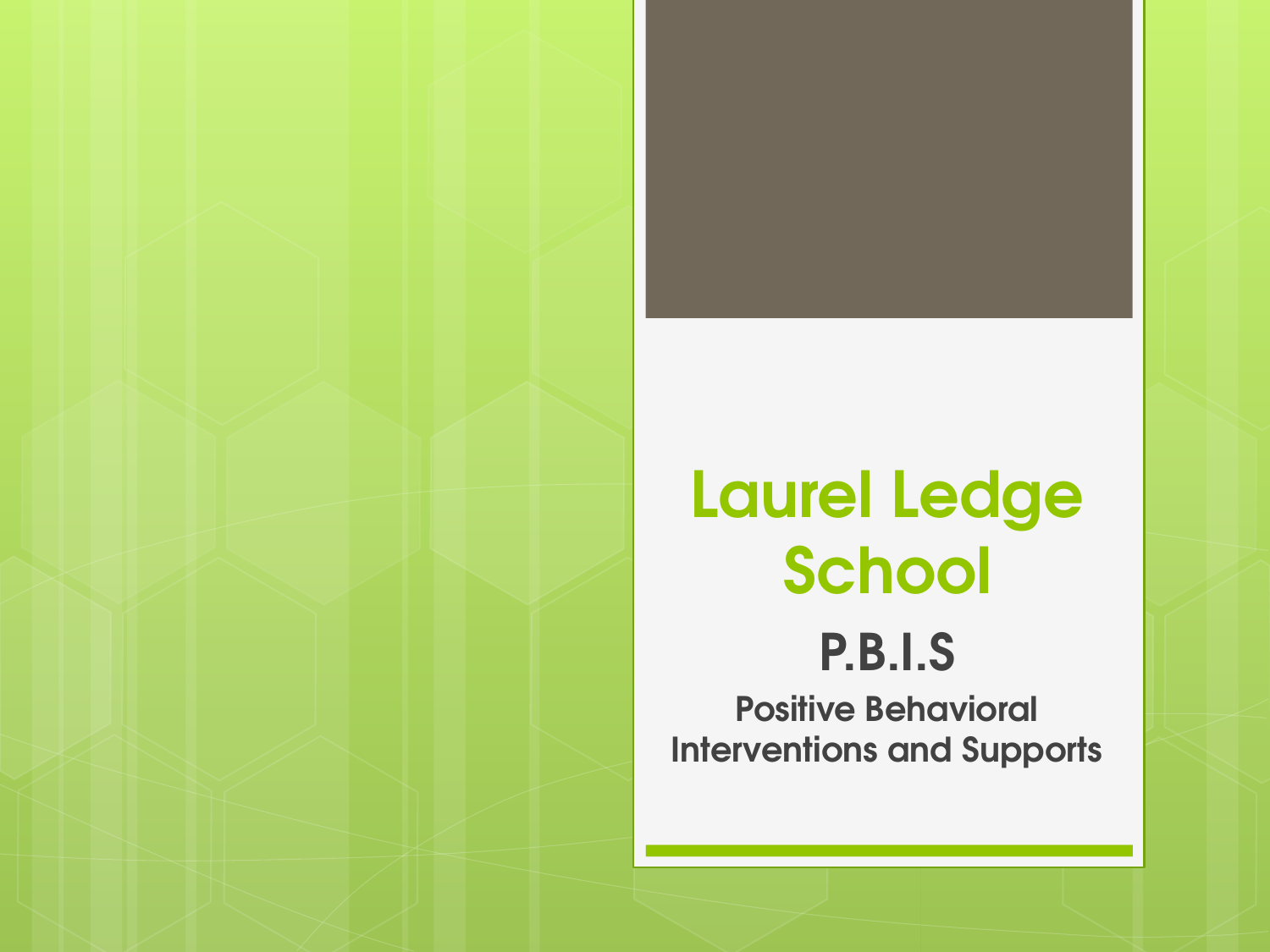

# Laurel Ledge School
P.B.I.S
Positive Behavioral Interventions and Supports